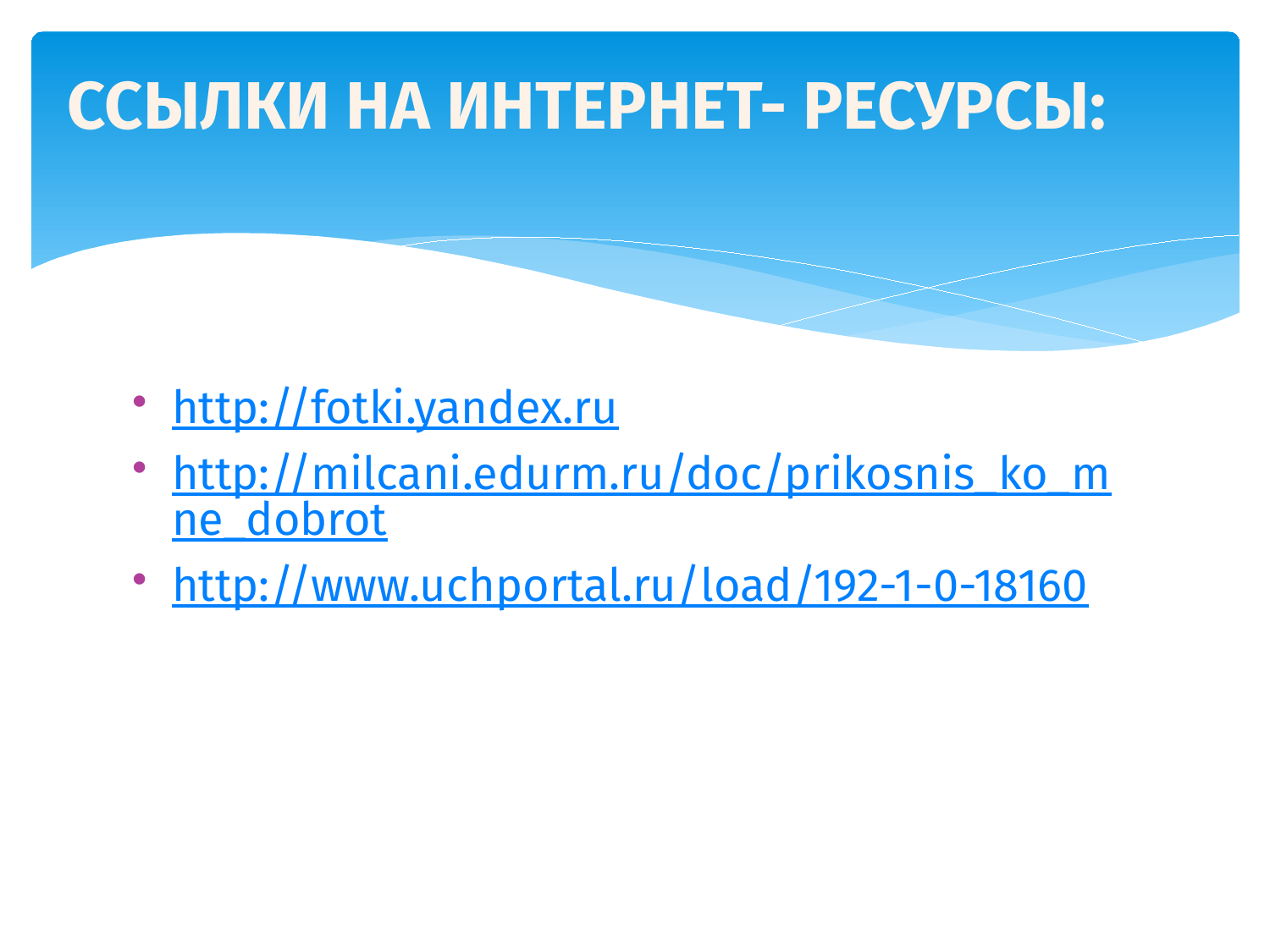

#
Ссылки на интернет- ресурсы:
http://fotki.yandex.ru
http://milcani.edurm.ru/doc/prikosnis_ko_mne_dobrot
http://www.uchportal.ru/load/192-1-0-18160